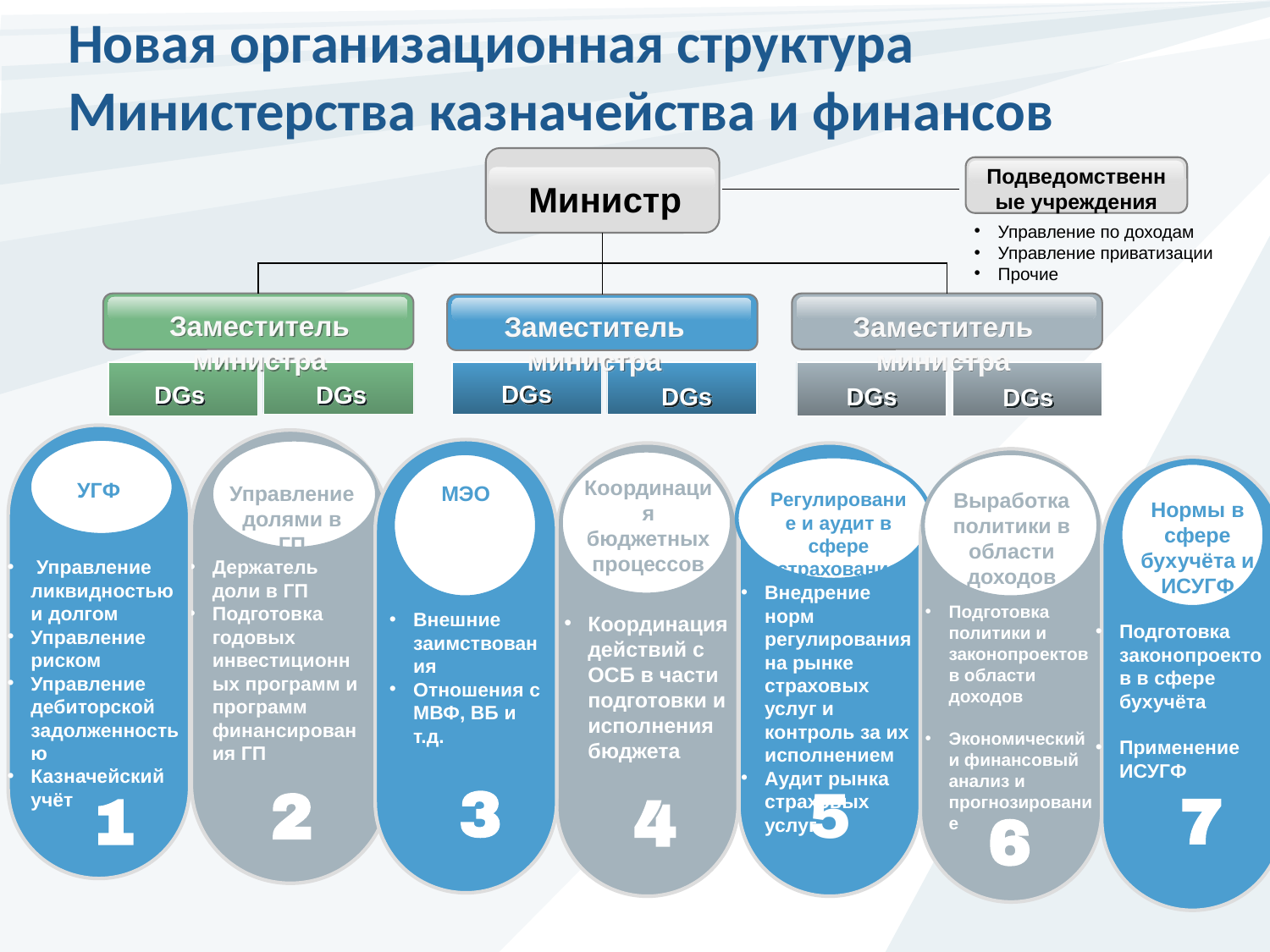

# Новая организационная структура Министерства казначейства и финансов

Подведомственные учреждения

Министр

Управление по доходам
Управление приватизации
Прочие

Заместитель министра
Заместитель министра
Заместитель министра

DGs
DGs
DGs
DGs
DGs
DGs

	Нормы в сфере бухучёта и ИСУГФ
Координация бюджетных процессов
УГФ
МЭО
Управление долями в ГП
Регулирование и аудит в сфере страхования
Выработка политики в области доходов
 Управление ликвидностью и долгом
Управление риском
Управление дебиторской задолженностью
Казначейский учёт
Держатель доли в ГП
Подготовка годовых инвестиционных программ и программ финансирования ГП
Внедрение норм регулирования на рынке страховых услуг и контроль за их исполнением
Аудит рынка страховых услуг
Подготовка политики и законопроектов в области доходов

Экономический и финансовый анализ и прогнозирование
 PowerPoint Diagrams designed by ThemeGallery
Внешние заимствования
Отношения с МВФ, ВБ и т.д.

Координация действий с ОСБ в части подготовки и исполнения бюджета

Подготовка законопроектов в сфере бухучёта

Применение ИСУГФ
3
2
5
5
7
1
4
6